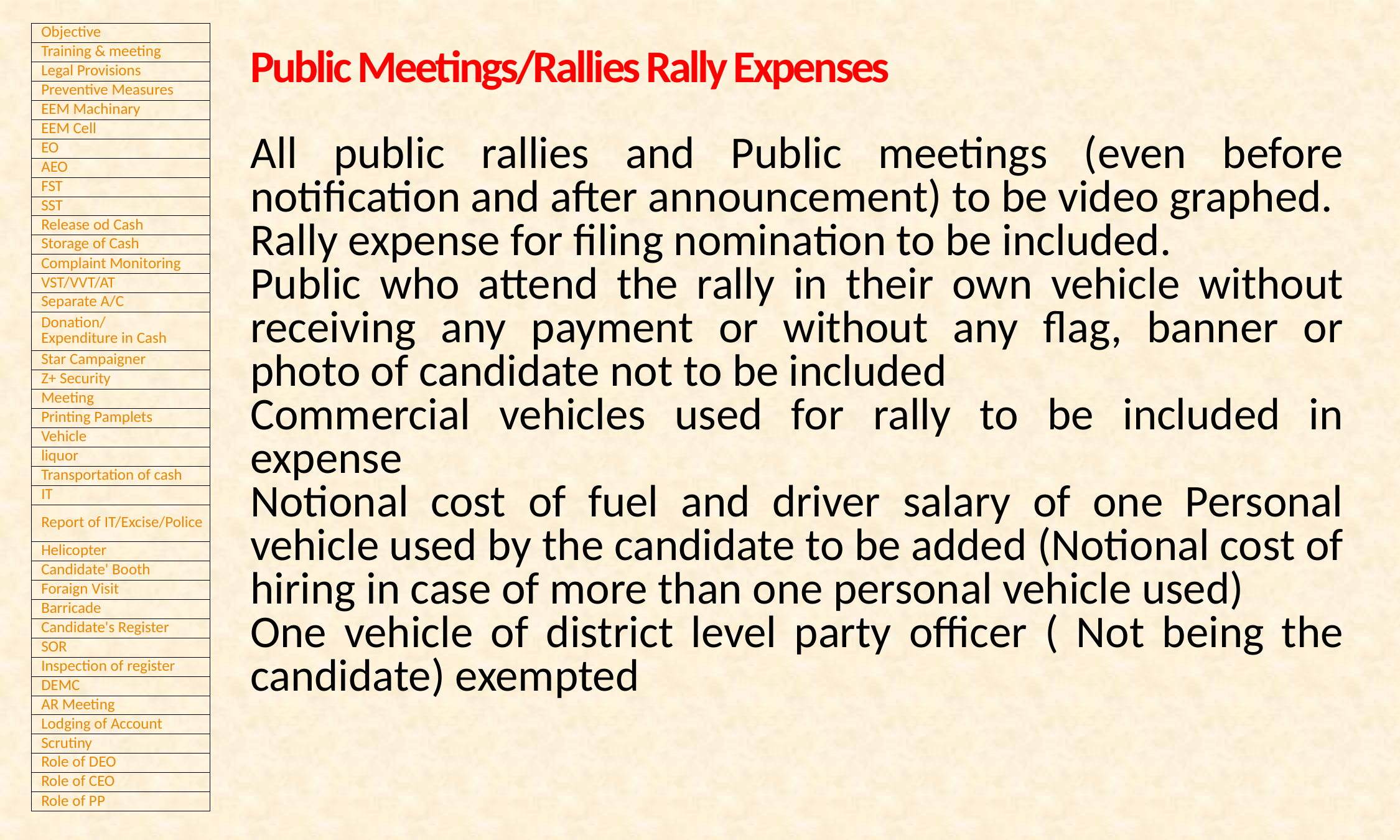

Public Meetings/Rallies Rally Expenses
All public rallies and Public meetings (even before notification and after announcement) to be video graphed.
Rally expense for filing nomination to be included.
Public who attend the rally in their own vehicle without receiving any payment or without any flag, banner or photo of candidate not to be included
Commercial vehicles used for rally to be included in expense
Notional cost of fuel and driver salary of one Personal vehicle used by the candidate to be added (Notional cost of hiring in case of more than one personal vehicle used)
One vehicle of district level party officer ( Not being the candidate) exempted